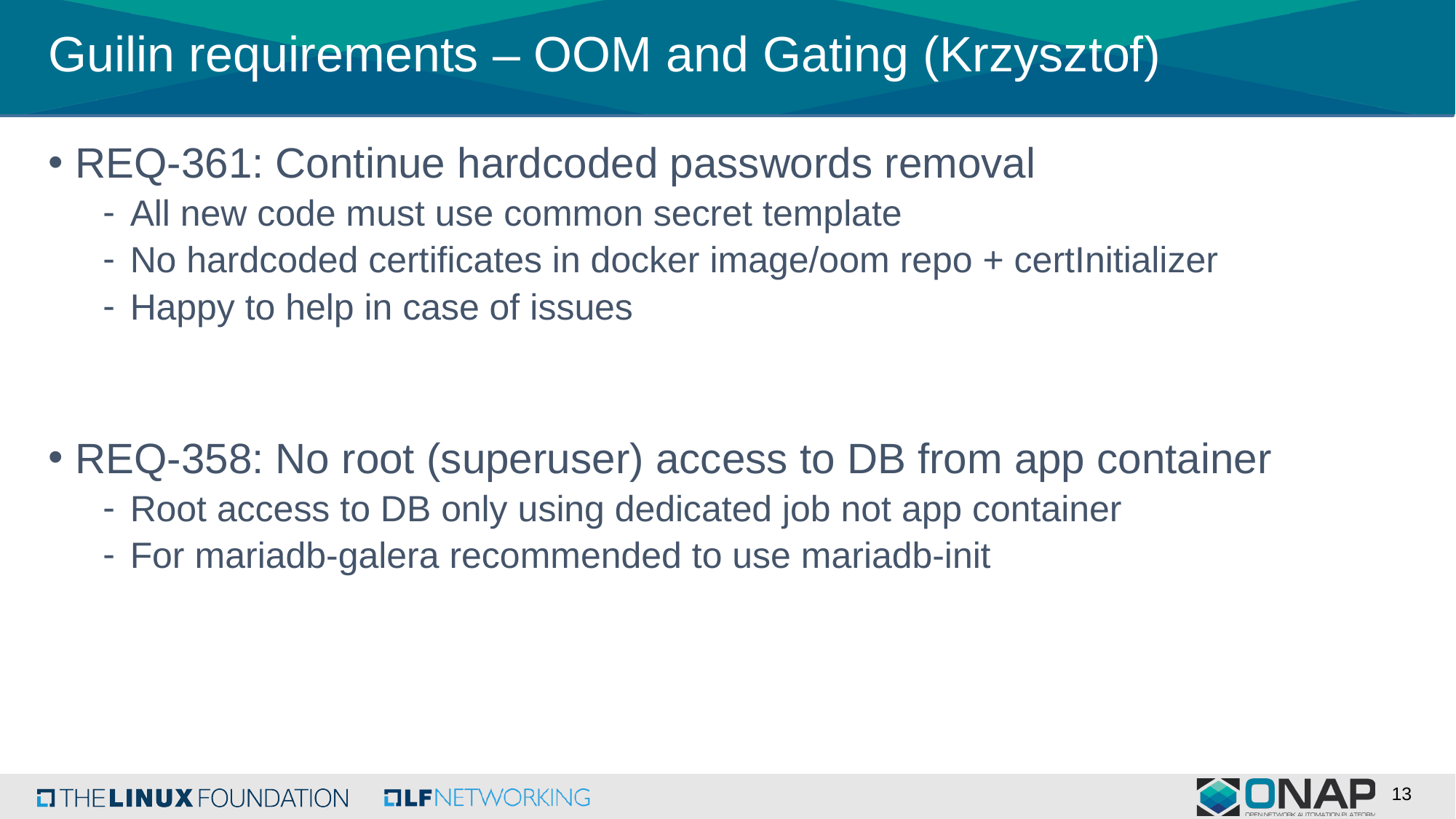

Guilin requirements – OOM and Gating (Krzysztof)
REQ-361: Continue hardcoded passwords removal
All new code must use common secret template
No hardcoded certificates in docker image/oom repo + certInitializer
Happy to help in case of issues

REQ-358: No root (superuser) access to DB from app container
Root access to DB only using dedicated job not app container
For mariadb-galera recommended to use mariadb-init

13